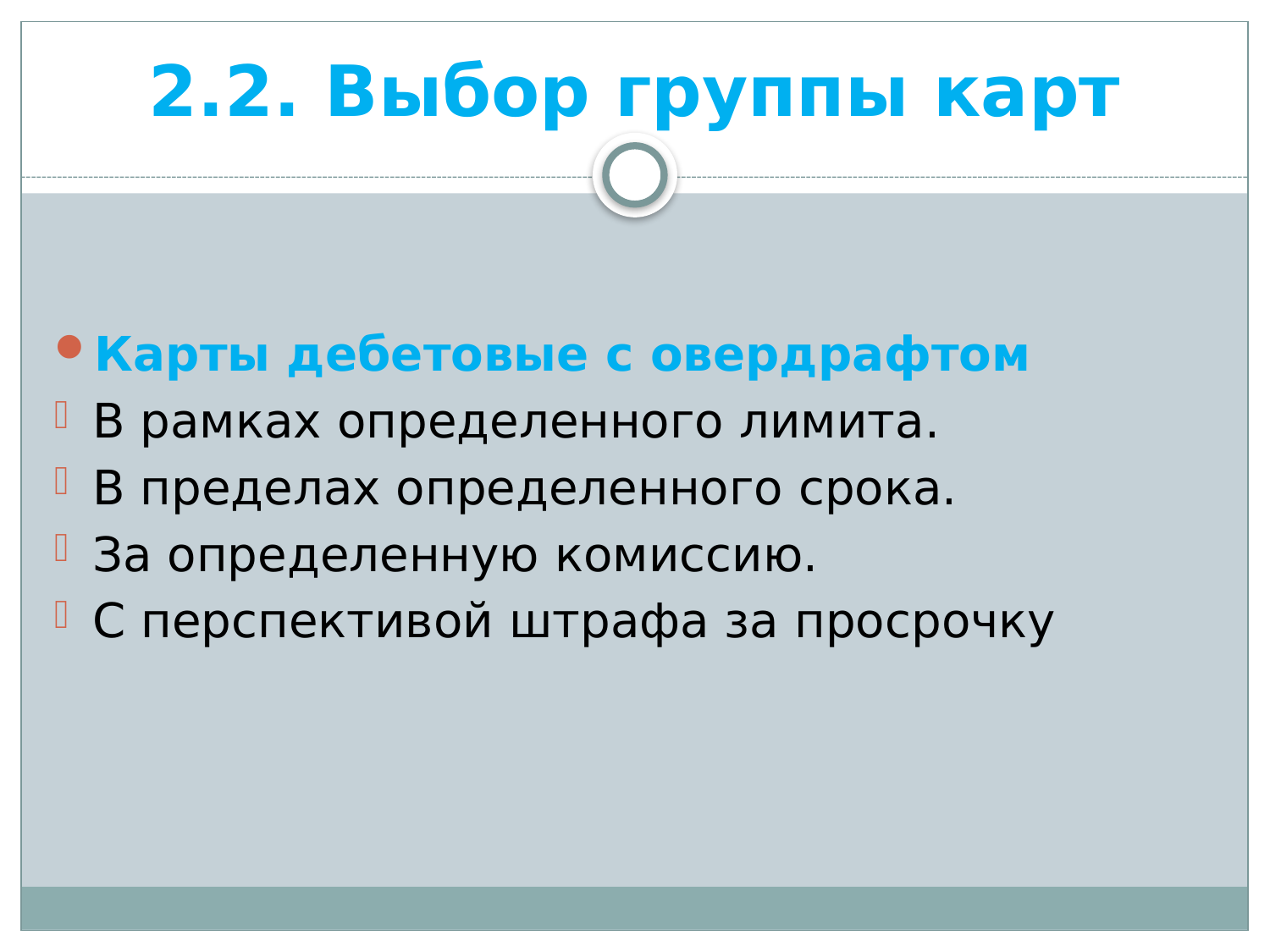

# 2.2. Выбор группы карт
Карты дебетовые с овердрафтом
В рамках определенного лимита.
В пределах определенного срока.
За определенную комиссию.
С перспективой штрафа за просрочку